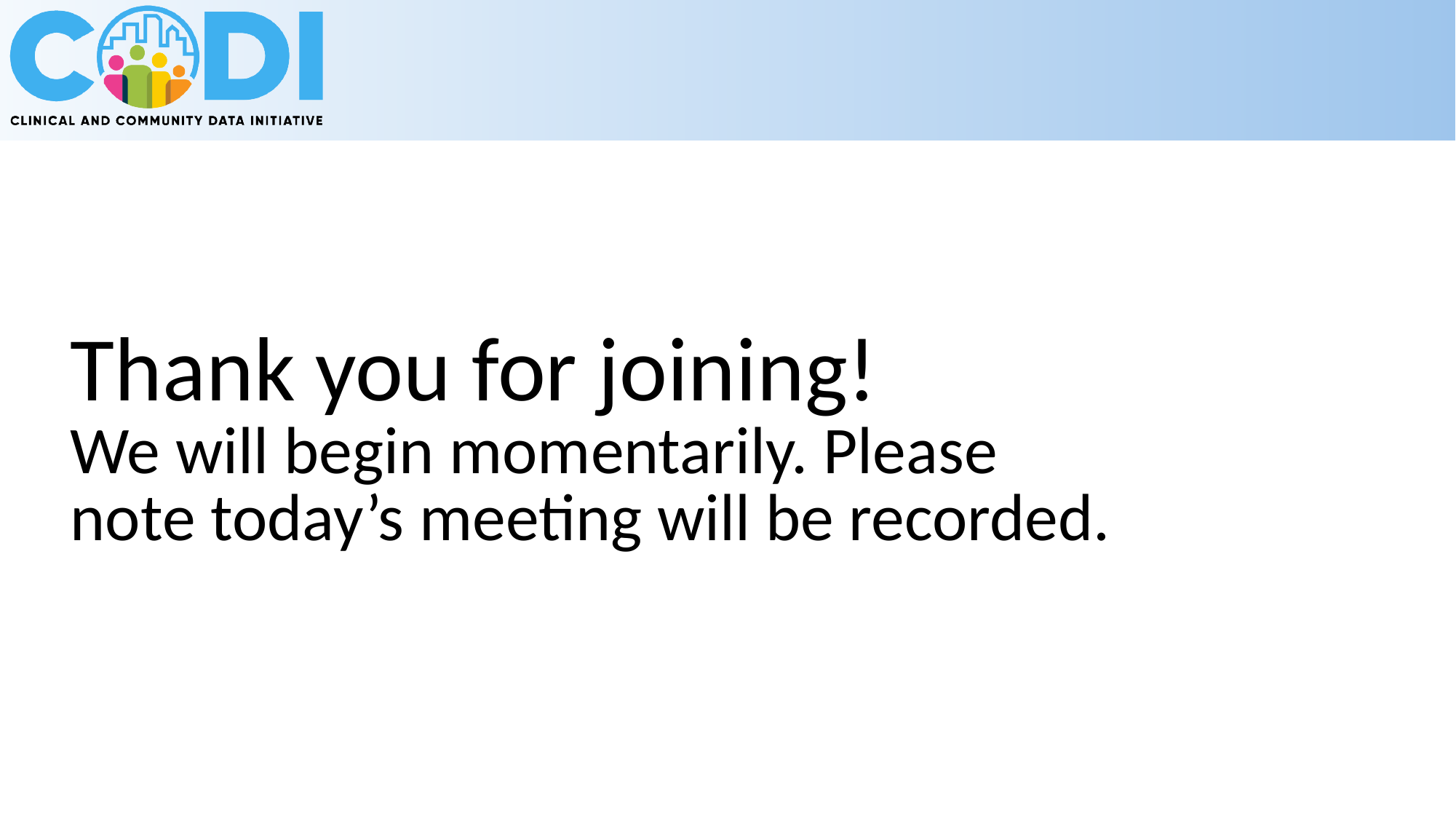

# Thank you for joining! We will begin momentarily. Please note today’s meeting will be recorded.